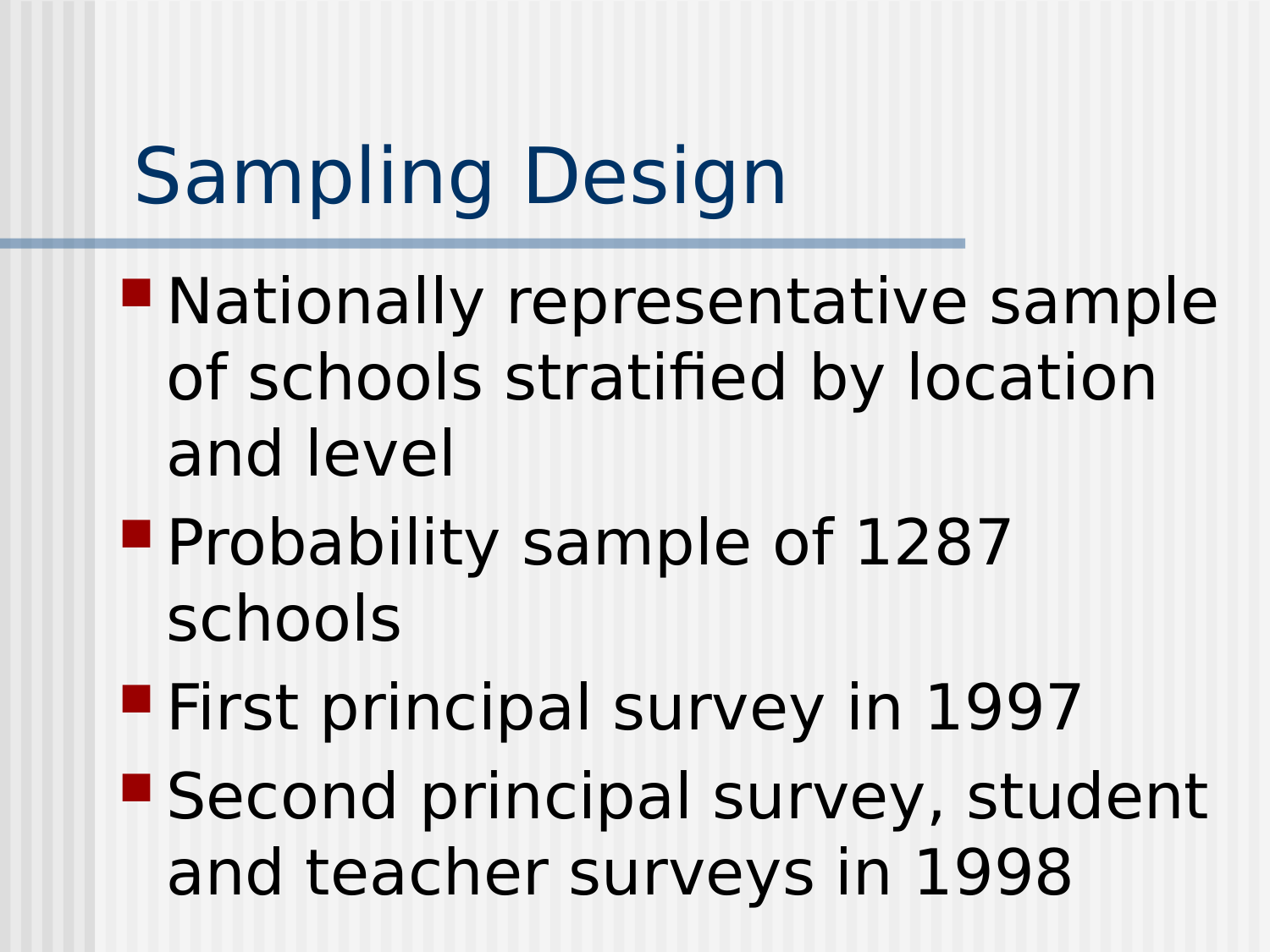

# Sampling Design
Nationally representative sample of schools stratified by location and level
Probability sample of 1287 schools
First principal survey in 1997
Second principal survey, student and teacher surveys in 1998